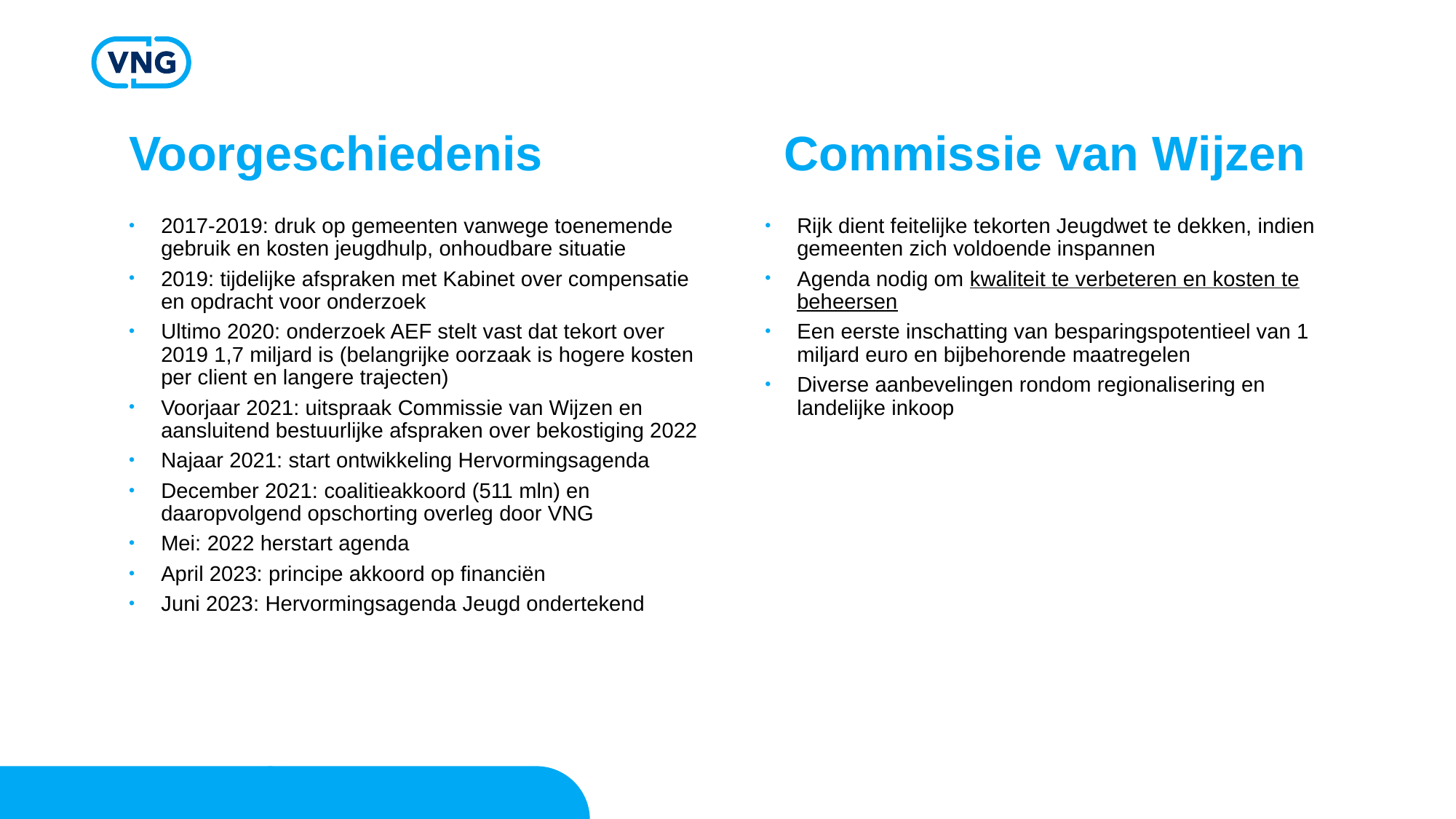

# Voorgeschiedenis			Commissie van Wijzen
2017-2019: druk op gemeenten vanwege toenemende gebruik en kosten jeugdhulp, onhoudbare situatie
2019: tijdelijke afspraken met Kabinet over compensatie en opdracht voor onderzoek
Ultimo 2020: onderzoek AEF stelt vast dat tekort over 2019 1,7 miljard is (belangrijke oorzaak is hogere kosten per client en langere trajecten)
Voorjaar 2021: uitspraak Commissie van Wijzen en aansluitend bestuurlijke afspraken over bekostiging 2022
Najaar 2021: start ontwikkeling Hervormingsagenda
December 2021: coalitieakkoord (511 mln) en daaropvolgend opschorting overleg door VNG
Mei: 2022 herstart agenda
April 2023: principe akkoord op financiën
Juni 2023: Hervormingsagenda Jeugd ondertekend
Rijk dient feitelijke tekorten Jeugdwet te dekken, indien gemeenten zich voldoende inspannen
Agenda nodig om kwaliteit te verbeteren en kosten te beheersen
Een eerste inschatting van besparingspotentieel van 1 miljard euro en bijbehorende maatregelen
Diverse aanbevelingen rondom regionalisering en landelijke inkoop